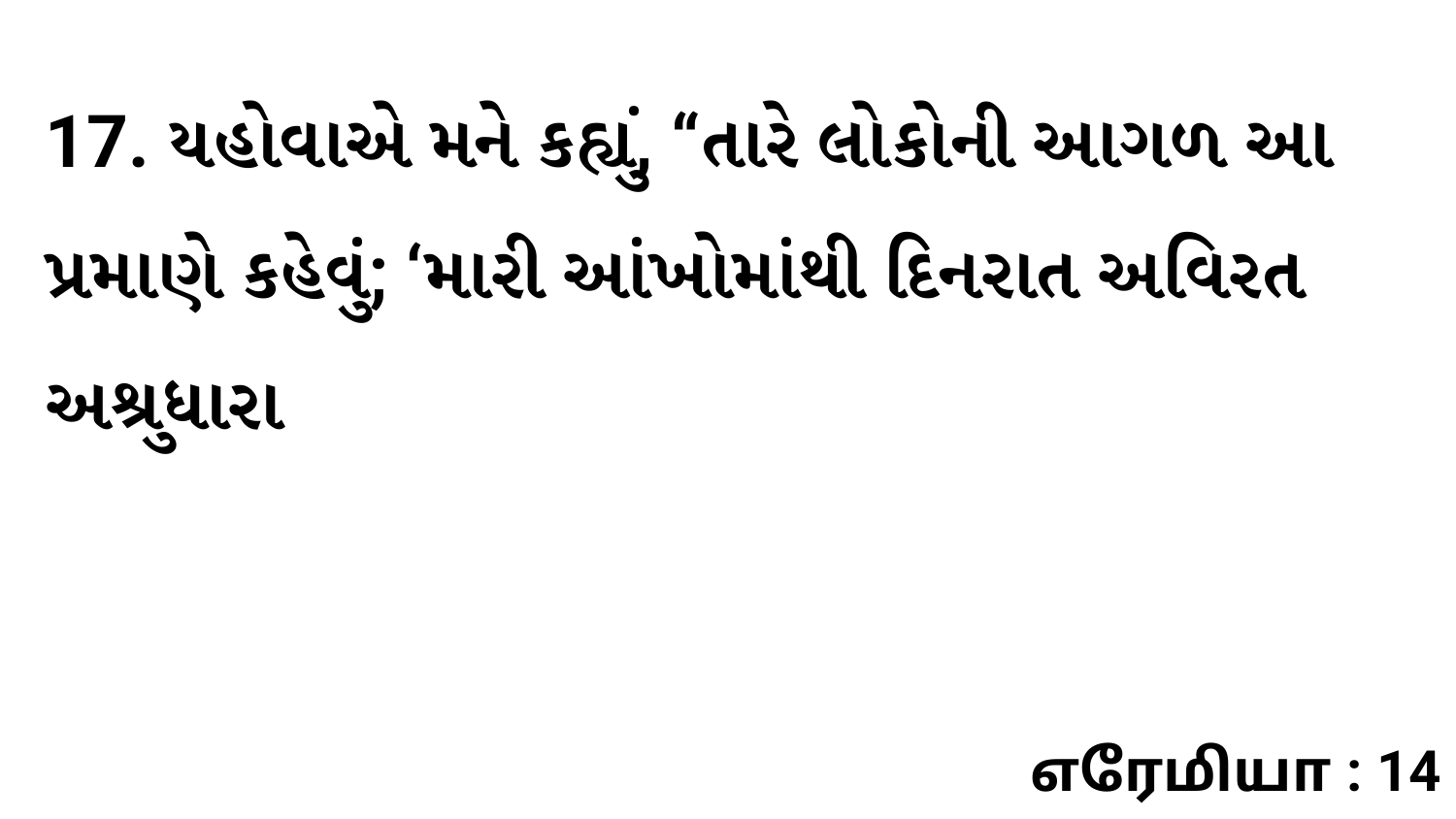

17. યહોવાએ મને કહ્યું, “તારે લોકોની આગળ આ પ્રમાણે કહેવું; ‘મારી આંખોમાંથી દિનરાત અવિરત અશ્રુધારા
எரேமியா : 14